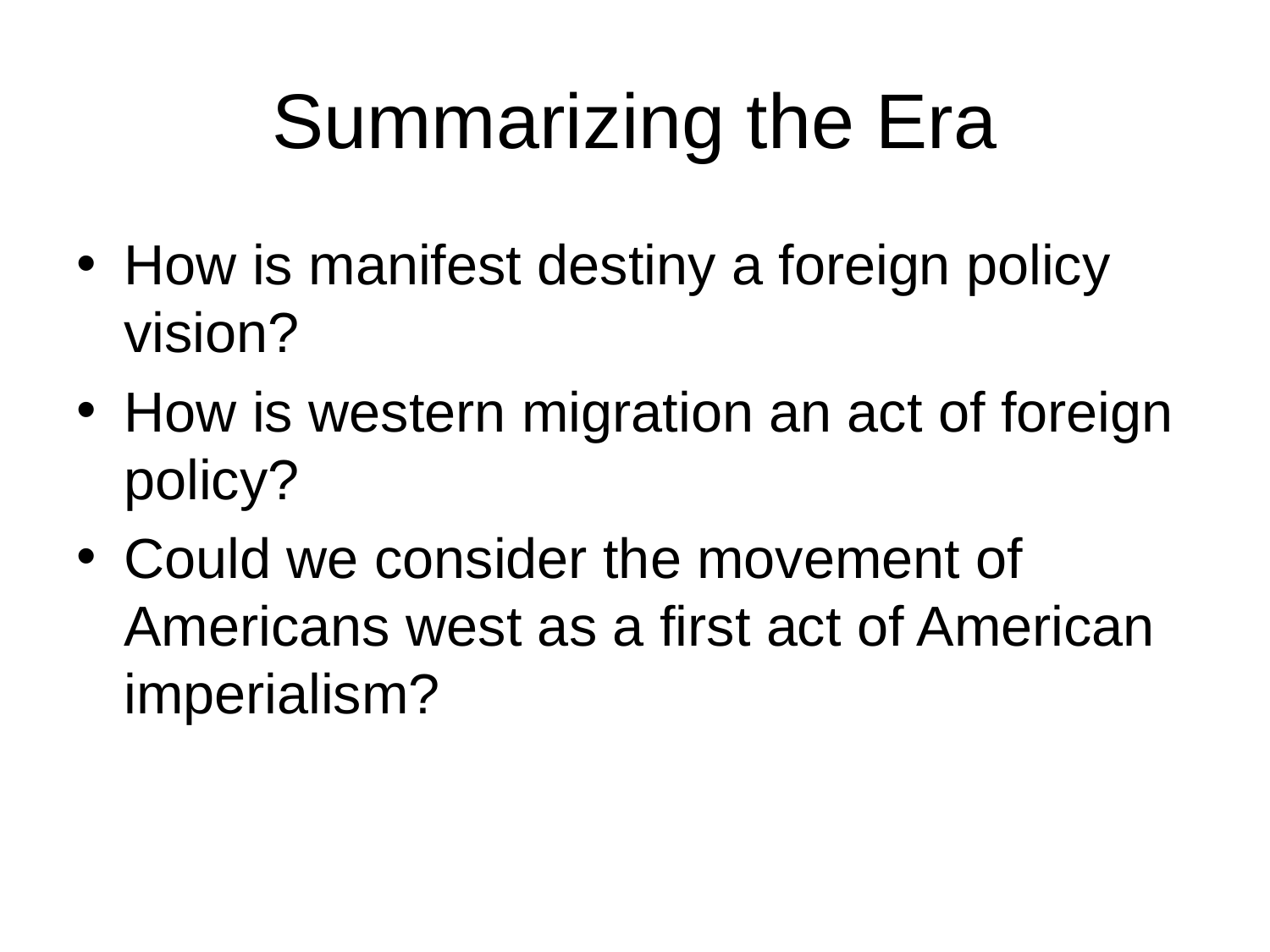

# Summarizing the Era
How is manifest destiny a foreign policy vision?
How is western migration an act of foreign policy?
Could we consider the movement of Americans west as a first act of American imperialism?